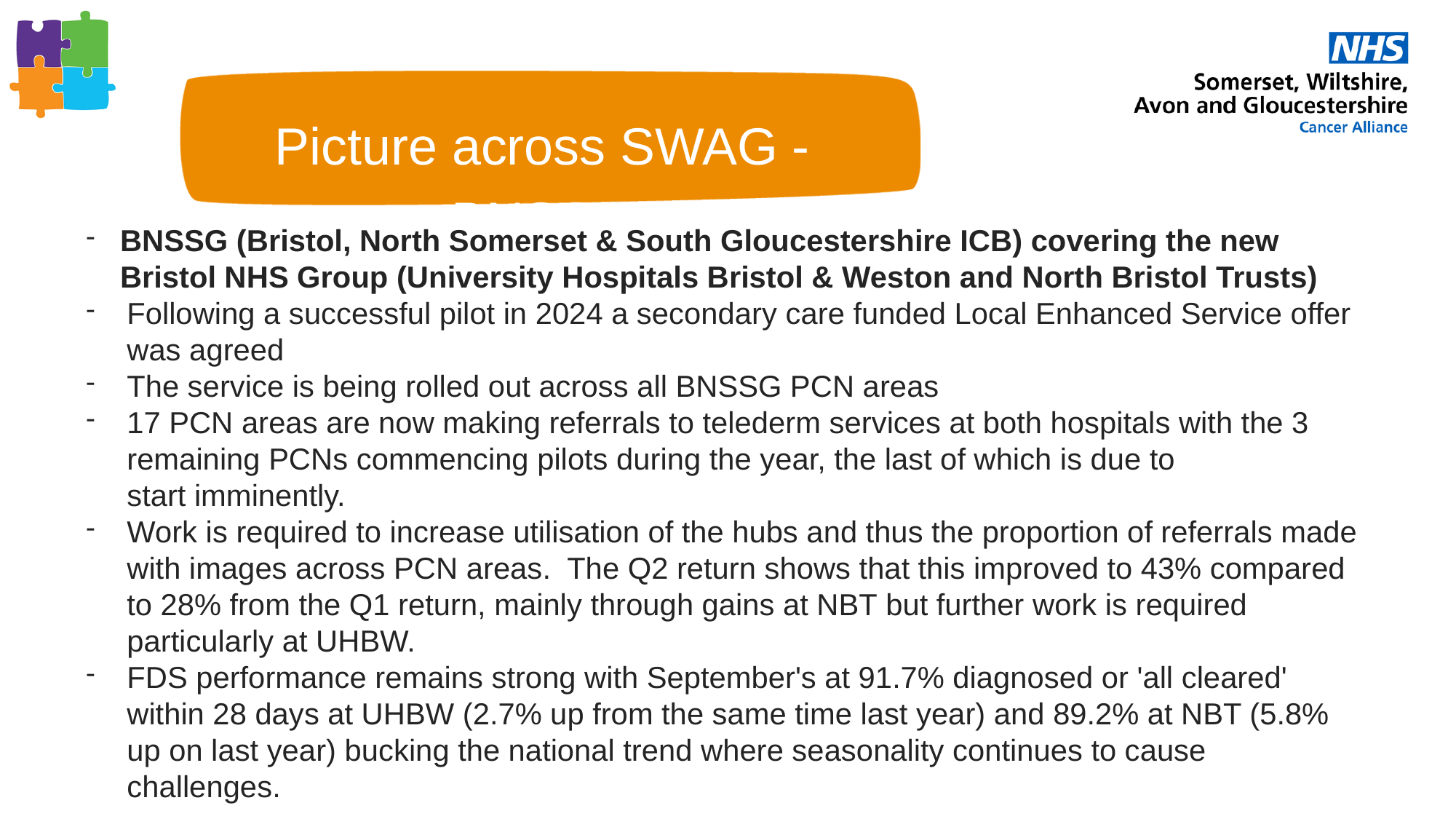

Picture across SWAG - BNSSG
BNSSG (Bristol, North Somerset & South Gloucestershire ICB) covering the new Bristol NHS Group (University Hospitals Bristol & Weston and North Bristol Trusts)
Following a successful pilot in 2024 a secondary care funded Local Enhanced Service offer was agreed
The service is being rolled out across all BNSSG PCN areas
17 PCN areas are now making referrals to telederm services at both hospitals with the 3 remaining PCNs commencing pilots during the year, the last of which is due to start imminently.
Work is required to increase utilisation of the hubs and thus the proportion of referrals made with images across PCN areas.  The Q2 return shows that this improved to 43% compared to 28% from the Q1 return, mainly through gains at NBT but further work is required particularly at UHBW.
FDS performance remains strong with September's at 91.7% diagnosed or 'all cleared' within 28 days at UHBW (2.7% up from the same time last year) and 89.2% at NBT (5.8% up on last year) bucking the national trend where seasonality continues to cause challenges.